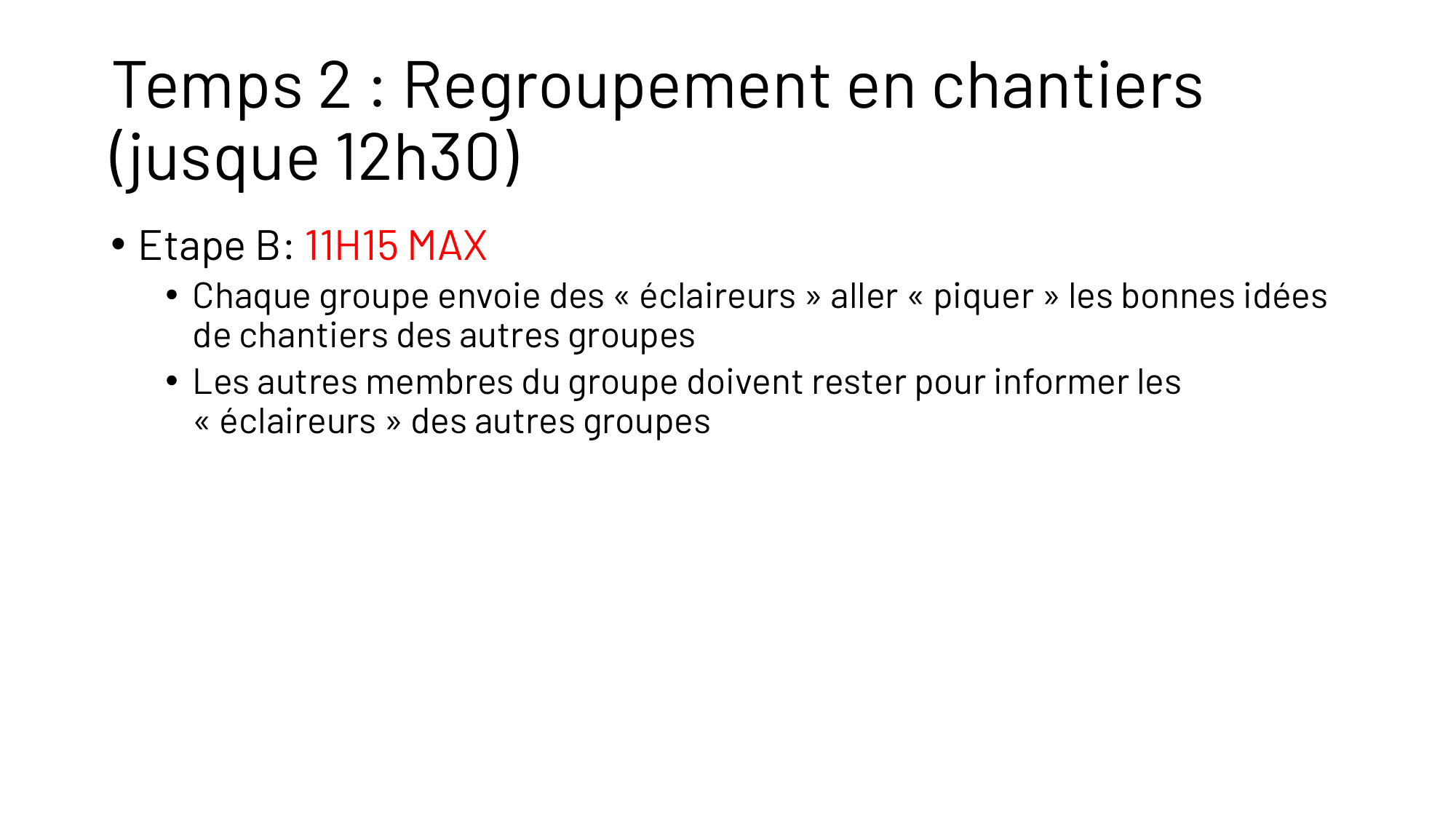

# Temps 2 : Regroupement en chantiers (jusque 12h30)
Etape B: 11H15 MAX
Chaque groupe envoie des « éclaireurs » aller « piquer » les bonnes idées de chantiers des autres groupes
Les autres membres du groupe doivent rester pour informer les « éclaireurs » des autres groupes